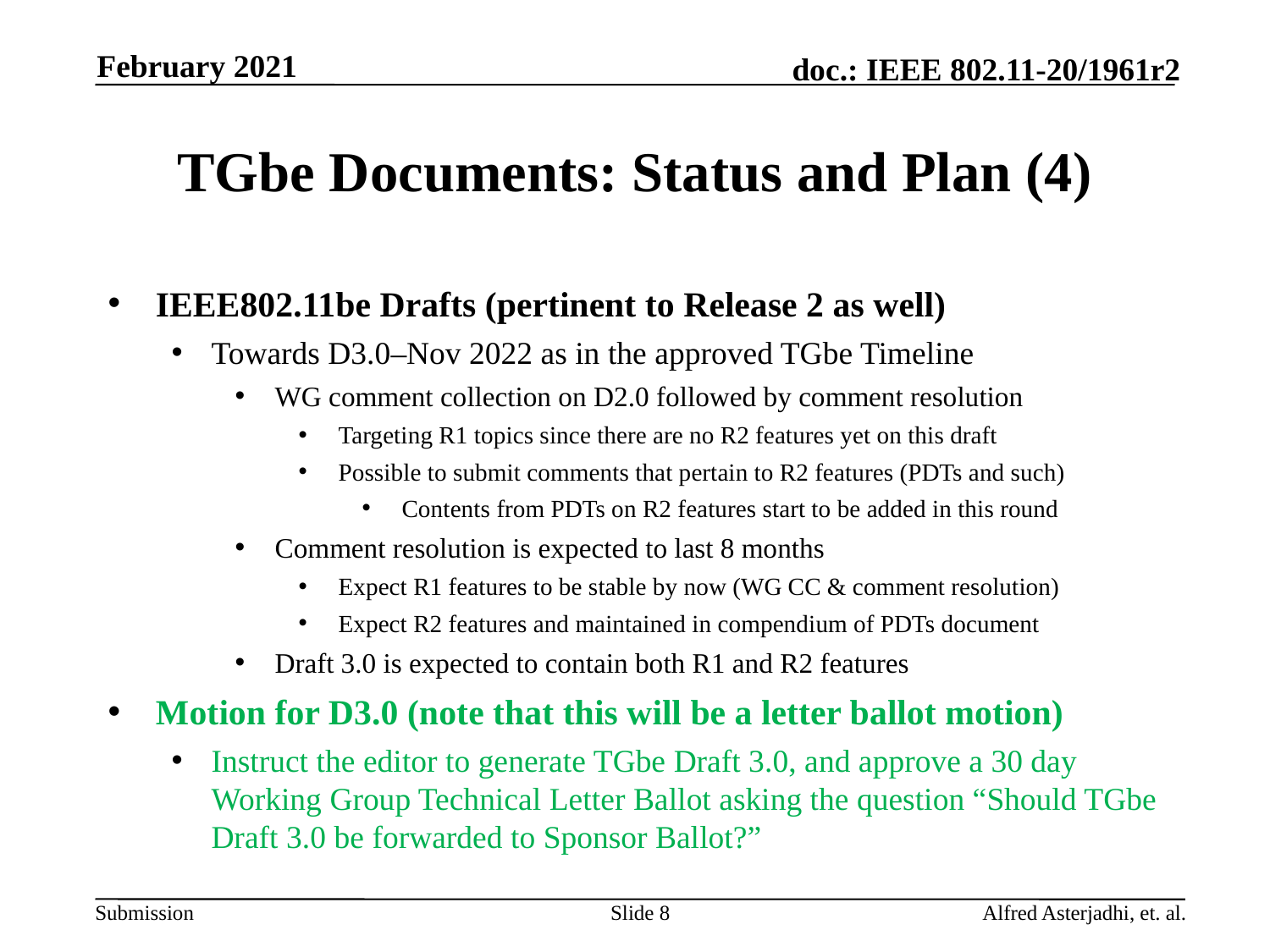

February 2021
# TGbe Documents: Status and Plan (4)
IEEE802.11be Drafts (pertinent to Release 2 as well)
Towards D3.0–Nov 2022 as in the approved TGbe Timeline
WG comment collection on D2.0 followed by comment resolution
Targeting R1 topics since there are no R2 features yet on this draft
Possible to submit comments that pertain to R2 features (PDTs and such)
Contents from PDTs on R2 features start to be added in this round
Comment resolution is expected to last 8 months
Expect R1 features to be stable by now (WG CC & comment resolution)
Expect R2 features and maintained in compendium of PDTs document
Draft 3.0 is expected to contain both R1 and R2 features
Motion for D3.0 (note that this will be a letter ballot motion)
Instruct the editor to generate TGbe Draft 3.0, and approve a 30 day Working Group Technical Letter Ballot asking the question “Should TGbe Draft 3.0 be forwarded to Sponsor Ballot?”

Slide 8
Alfred Asterjadhi, et. al.